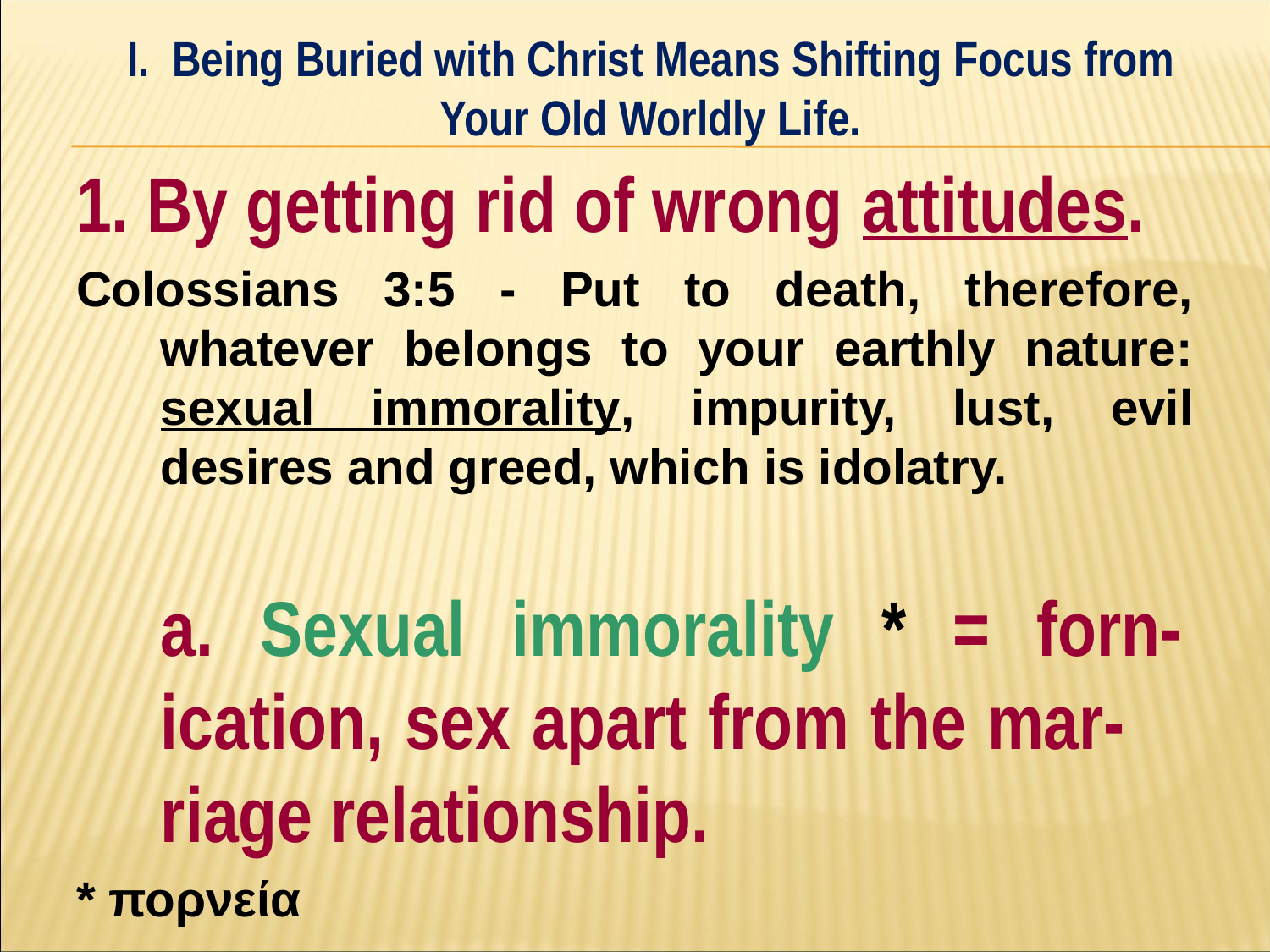

I.  Being Buried with Christ Means Shifting Focus from Your Old Worldly Life.
#
1. By getting rid of wrong attitudes.
Colossians 3:5 - Put to death, therefore, whatever belongs to your earthly nature: sexual immorality, impurity, lust, evil desires and greed, which is idolatry.

	a. Sexual immorality * = forn-	ication, sex apart from the mar-	riage relationship.
* πορνεία